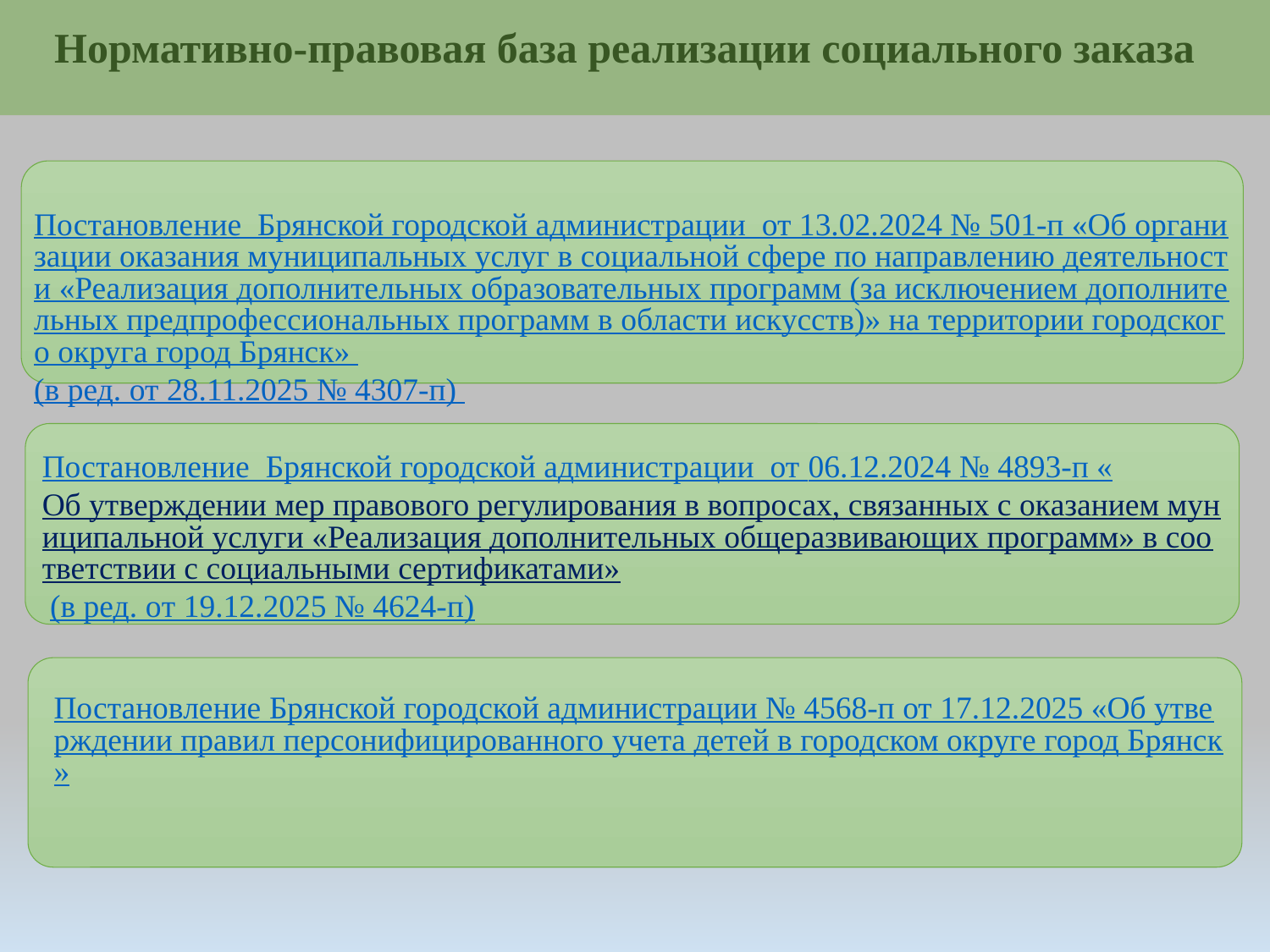

Нормативно-правовая база реализации социального заказа

 Постановление  Брянской городской администрации  от 13.02.2024 № 501-п «Об организации оказания муниципальных услуг в социальной сфере по направлению деятельности «Реализация дополнительных образовательных программ (за исключением дополнительных предпрофессиональных программ в области искусств)» на территории городского округа город Брянск» (в ред. от 28.11.2025 № 4307-п)

Постановление  Брянской городской администрации  от 06.12.2024 № 4893-п «Об утверждении мер правового регулирования в вопросах, связанных с оказанием муниципальной услуги «Реализация дополнительных общеразвивающих программ» в соответствии с социальными сертификатами» (в ред. от 19.12.2025 № 4624-п)

Постановление Брянской городской администрации № 4568-п от 17.12.2025 «Об утверждении правил персонифицированного учета детей в городском округе город Брянск»